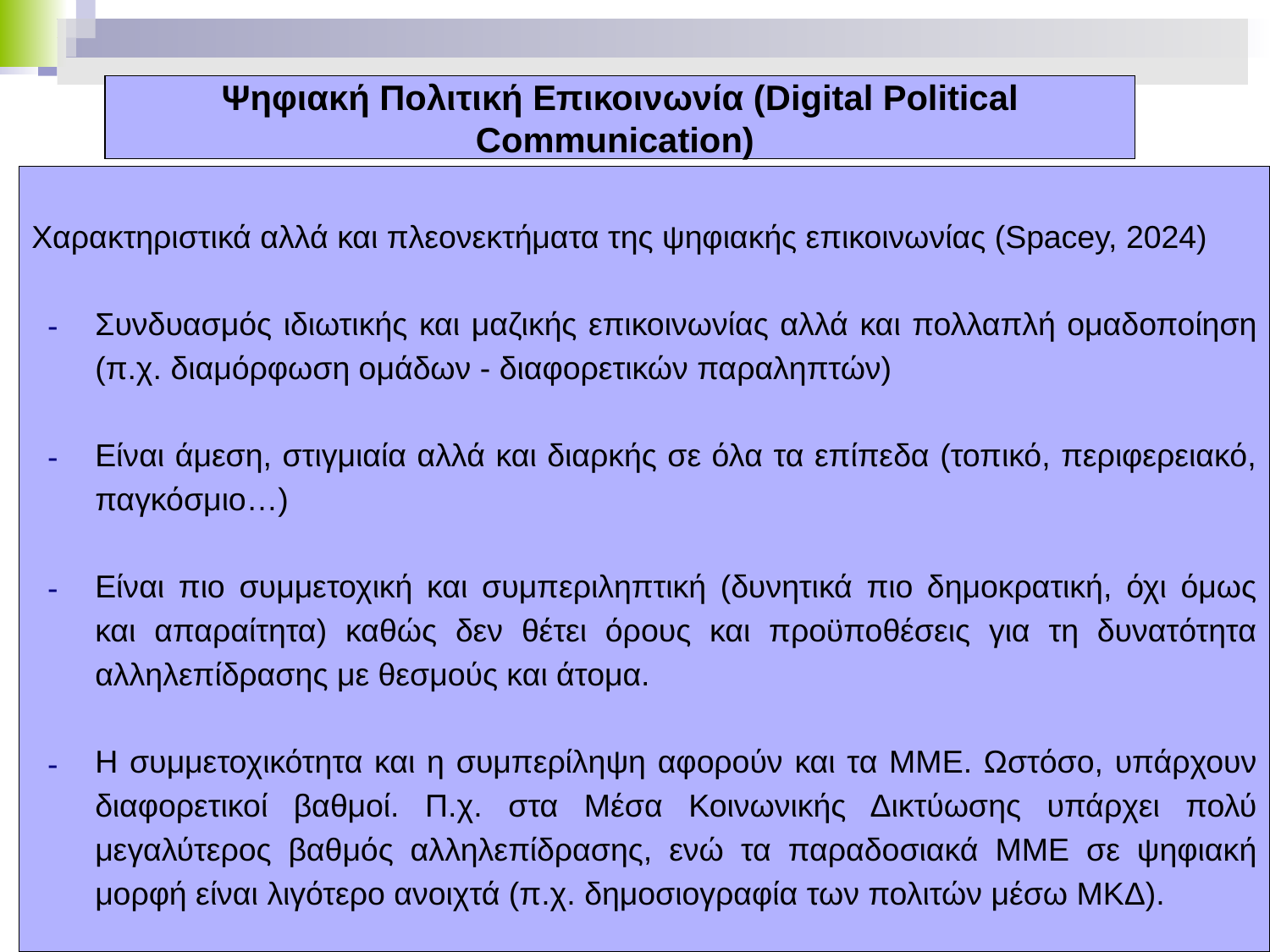

# Ψηφιακή Πολιτική Επικοινωνία (Digital Political Communication)

Χαρακτηριστικά αλλά και πλεονεκτήματα της ψηφιακής επικοινωνίας (Spacey, 2024)

Συνδυασμός ιδιωτικής και μαζικής επικοινωνίας αλλά και πολλαπλή ομαδοποίηση (π.χ. διαμόρφωση ομάδων - διαφορετικών παραληπτών)

Είναι άμεση, στιγμιαία αλλά και διαρκής σε όλα τα επίπεδα (τοπικό, περιφερειακό, παγκόσμιο…)

Είναι πιο συμμετοχική και συμπεριληπτική (δυνητικά πιο δημοκρατική, όχι όμως και απαραίτητα) καθώς δεν θέτει όρους και προϋποθέσεις για τη δυνατότητα αλληλεπίδρασης με θεσμούς και άτομα.

Η συμμετοχικότητα και η συμπερίληψη αφορούν και τα ΜΜΕ. Ωστόσο, υπάρχουν διαφορετικοί βαθμοί. Π.χ. στα Μέσα Κοινωνικής Δικτύωσης υπάρχει πολύ μεγαλύτερος βαθμός αλληλεπίδρασης, ενώ τα παραδοσιακά ΜΜΕ σε ψηφιακή μορφή είναι λιγότερο ανοιχτά (π.χ. δημοσιογραφία των πολιτών μέσω ΜΚΔ).